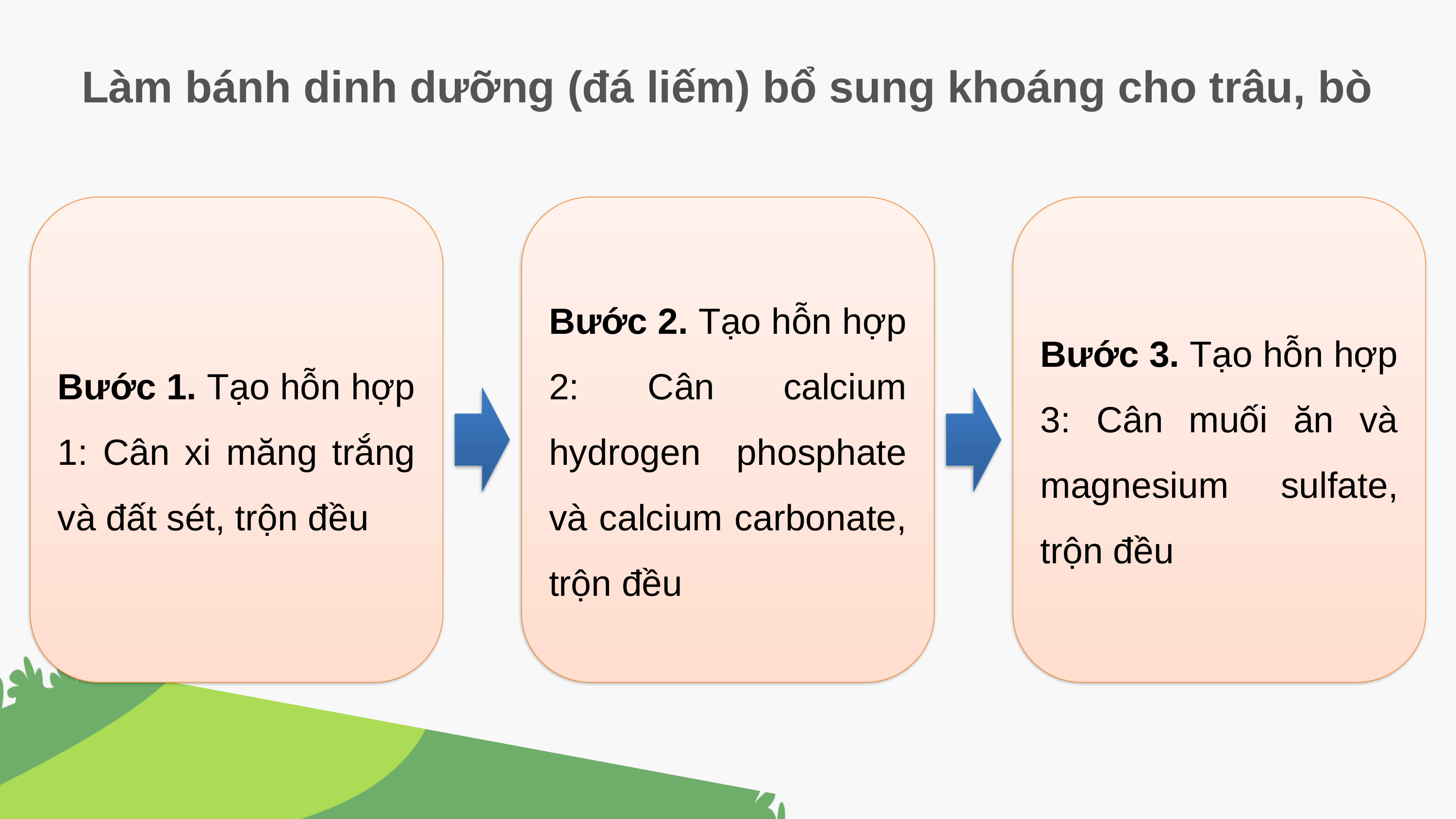

Làm bánh dinh dưỡng (đá liếm) bổ sung khoáng cho trâu, bò
Bước 1. Tạo hỗn hợp 1: Cân xi măng trắng và đất sét, trộn đều
Bước 2. Tạo hỗn hợp 2: Cân calcium hydrogen phosphate và calcium carbonate, trộn đều
Bước 3. Tạo hỗn hợp 3: Cân muối ăn và magnesium sulfate, trộn đều